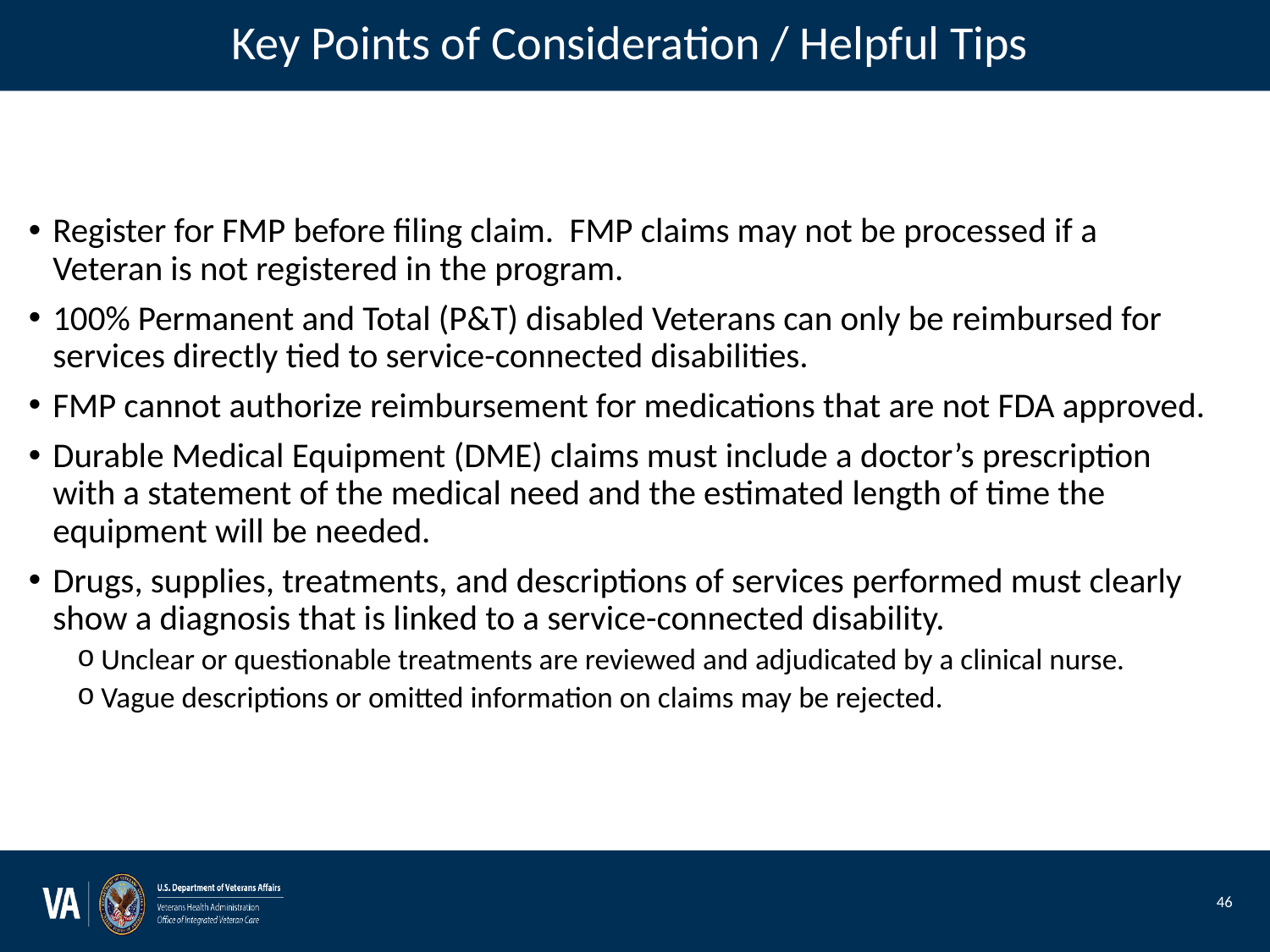

# Key Points of Consideration / Helpful Tips
Register for FMP before filing claim.  FMP claims may not be processed if a Veteran is not registered in the program.
100% Permanent and Total (P&T) disabled Veterans can only be reimbursed for services directly tied to service-connected disabilities.
FMP cannot authorize reimbursement for medications that are not FDA approved.
Durable Medical Equipment (DME) claims must include a doctor’s prescription with a statement of the medical need and the estimated length of time the equipment will be needed.
Drugs, supplies, treatments, and descriptions of services performed must clearly show a diagnosis that is linked to a service-connected disability.
Unclear or questionable treatments are reviewed and adjudicated by a clinical nurse.
Vague descriptions or omitted information on claims may be rejected.